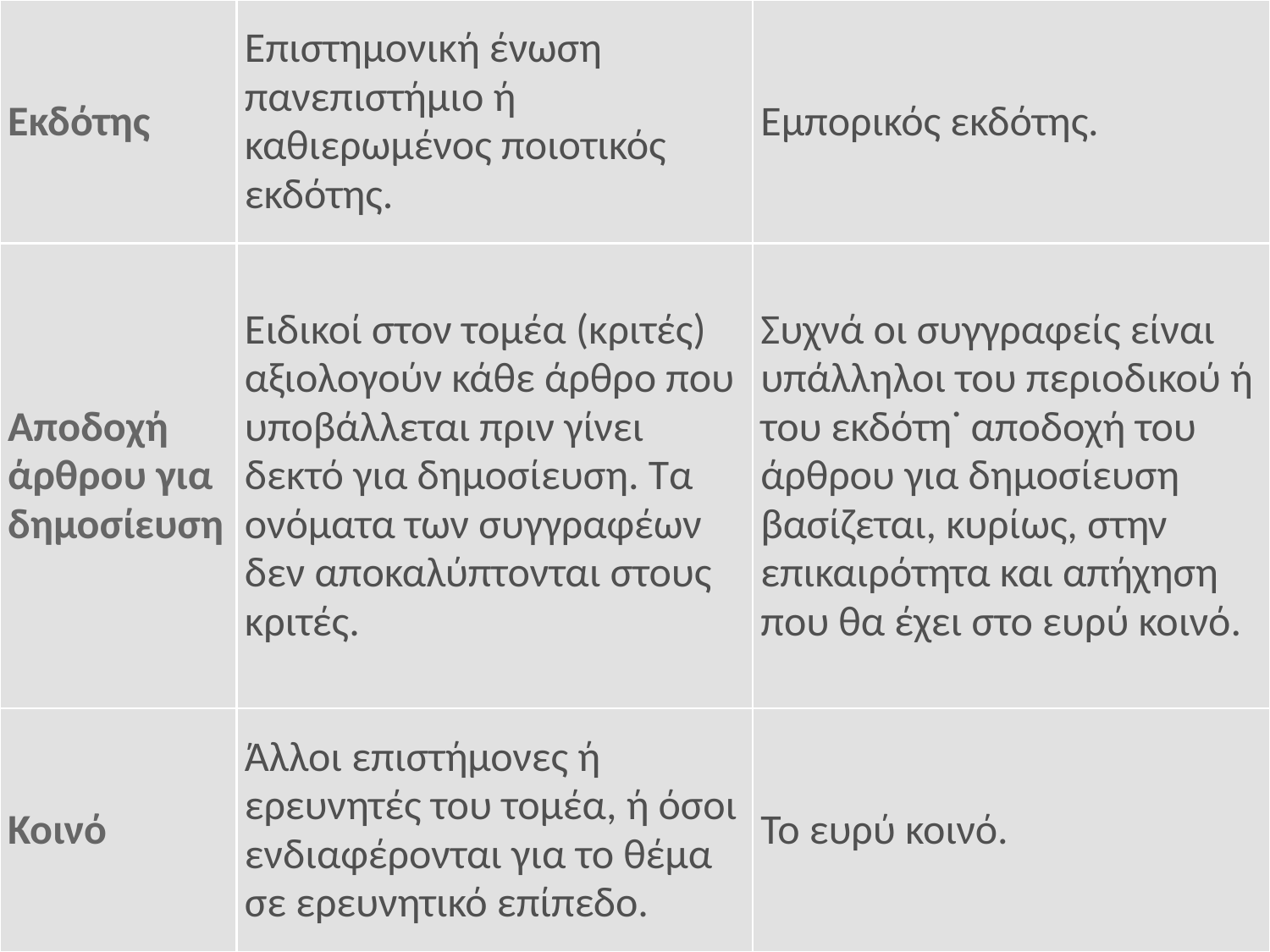

| Εκδότης | Επιστημονική ένωση πανεπιστήμιο ή καθιερωμένος ποιοτικός εκδότης. | Εμπορικός εκδότης. |
| --- | --- | --- |
| Αποδοχή άρθρου για δημοσίευση | Ειδικοί στον τομέα (κριτές) αξιολογούν κάθε άρθρο που υποβάλλεται πριν γίνει δεκτό για δημοσίευση. Τα ονόματα των συγγραφέων δεν αποκαλύπτονται στους κριτές. | Συχνά οι συγγραφείς είναι υπάλληλοι του περιοδικού ή του εκδότη˙ αποδοχή του άρθρου για δημοσίευση βασίζεται, κυρίως, στην επικαιρότητα και απήχηση που θα έχει στο ευρύ κοινό. |
| Κοινό | Άλλοι επιστήμονες ή ερευνητές του τομέα, ή όσοι ενδιαφέρονται για το θέμα σε ερευνητικό επίπεδο. | Το ευρύ κοινό. |